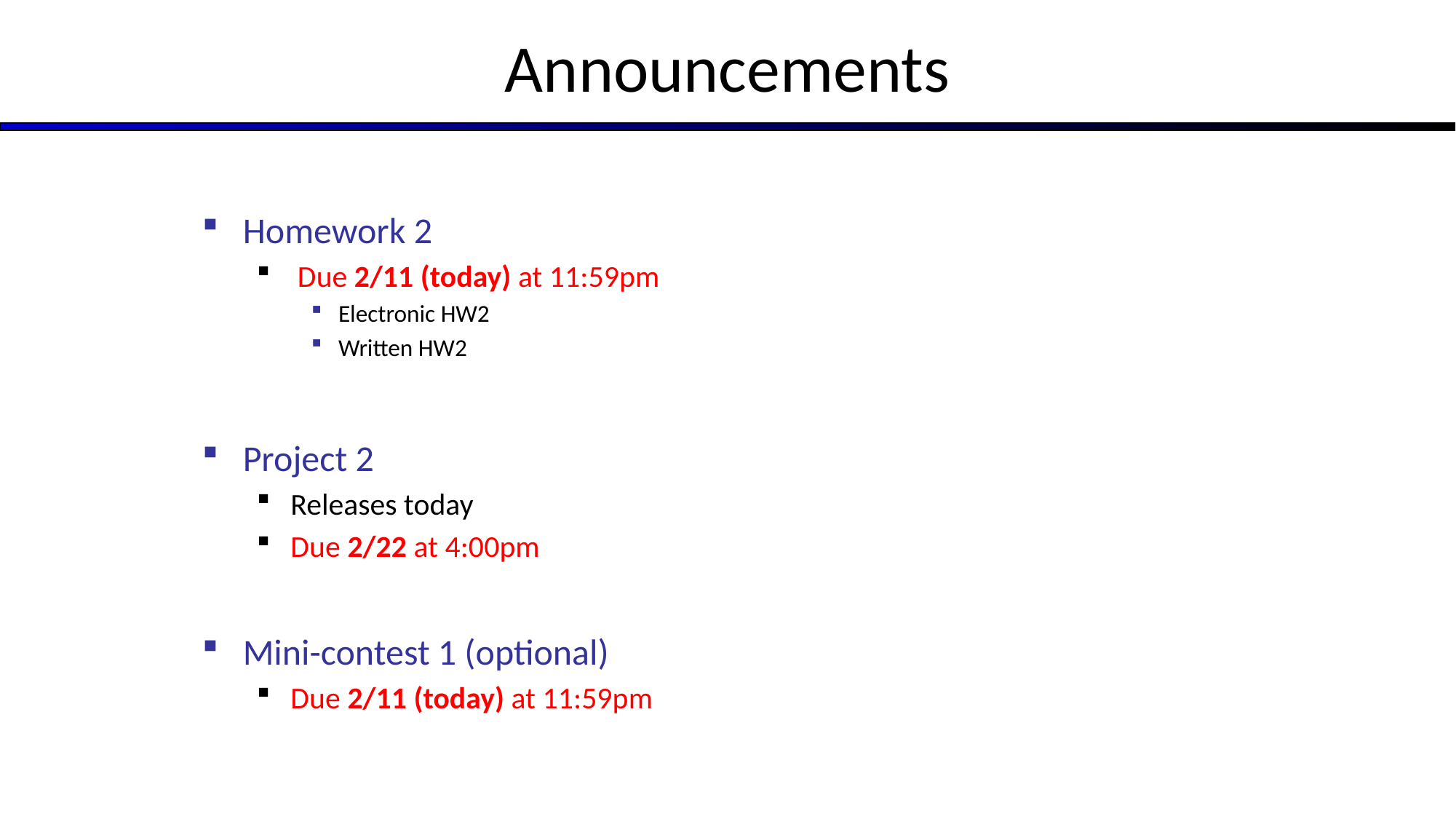

# Announcements

Homework 2
 Due 2/11 (today) at 11:59pm
Electronic HW2
Written HW2

Project 2
Releases today
Due 2/22 at 4:00pm

Mini-contest 1 (optional)
Due 2/11 (today) at 11:59pm